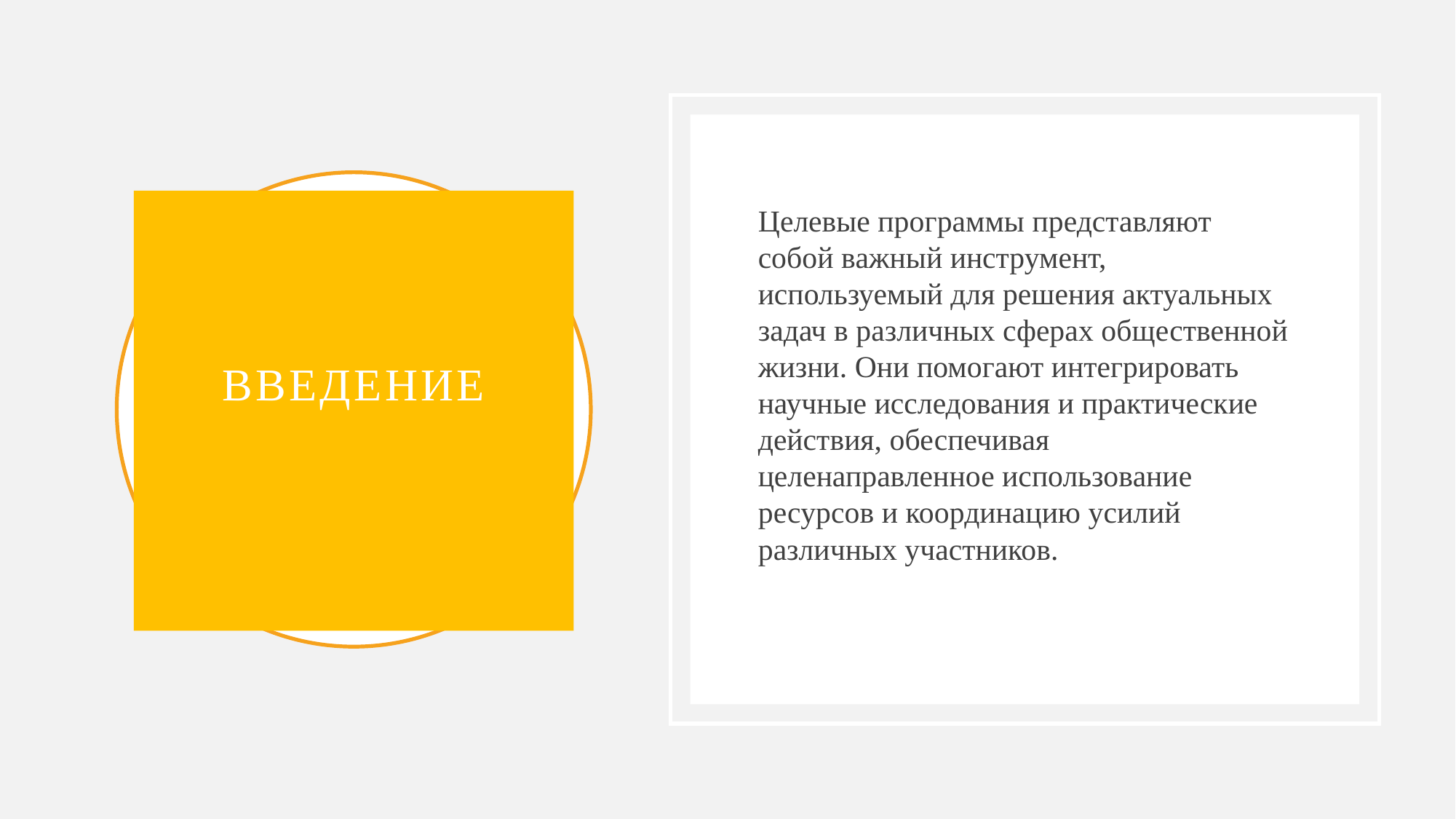

Целевые программы представляют собой важный инструмент, используемый для решения актуальных задач в различных сферах общественной жизни. Они помогают интегрировать научные исследования и практические действия, обеспечивая целенаправленное использование ресурсов и координацию усилий различных участников.

# Введение